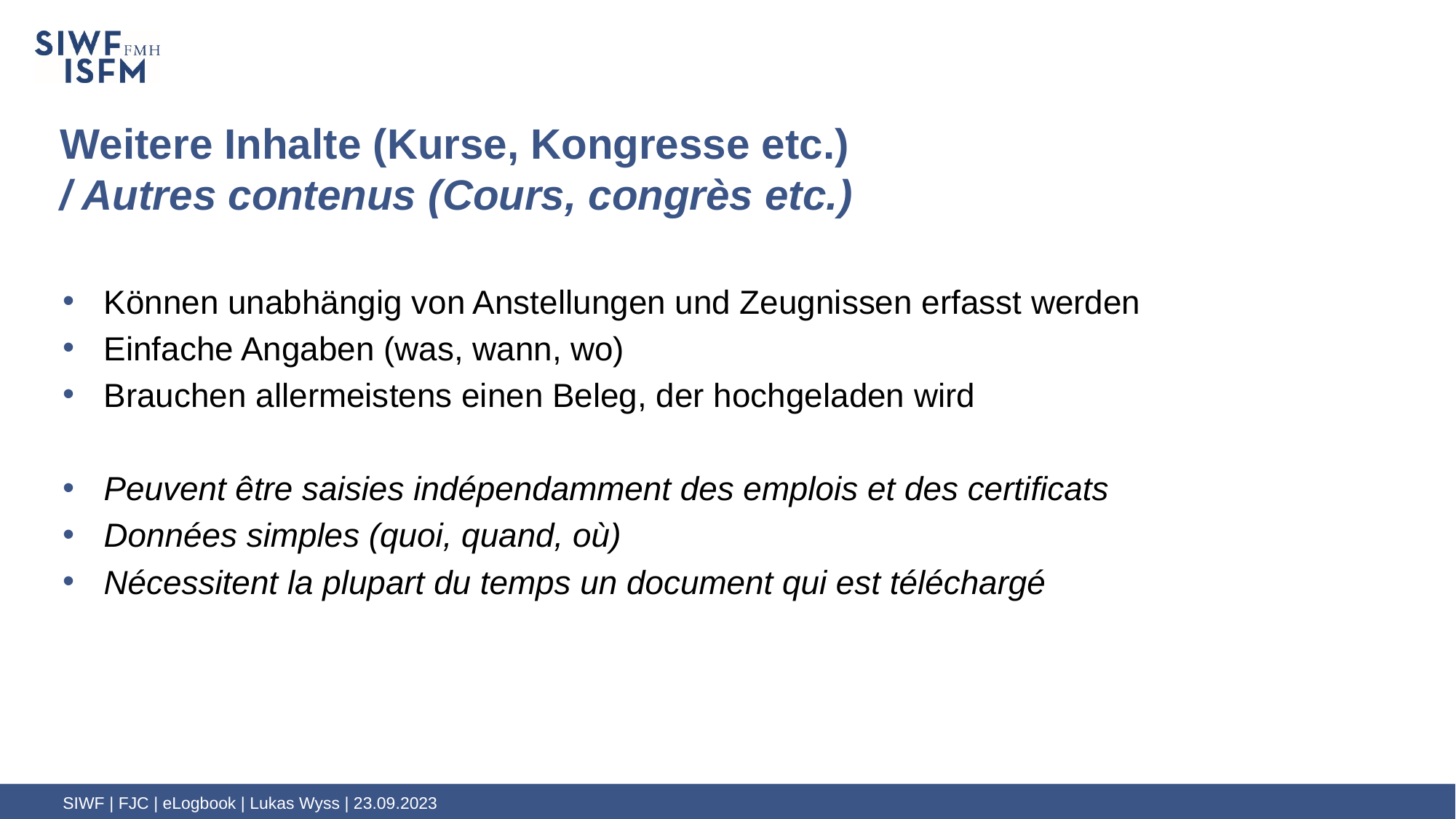

# Weitere Inhalte (Kurse, Kongresse etc.) / Autres contenus (Cours, congrès etc.)
Können unabhängig von Anstellungen und Zeugnissen erfasst werden
Einfache Angaben (was, wann, wo)
Brauchen allermeistens einen Beleg, der hochgeladen wird

Peuvent être saisies indépendamment des emplois et des certificats
Données simples (quoi, quand, où)
Nécessitent la plupart du temps un document qui est téléchargé

SIWF | FJC | eLogbook | Lukas Wyss | 23.09.2023